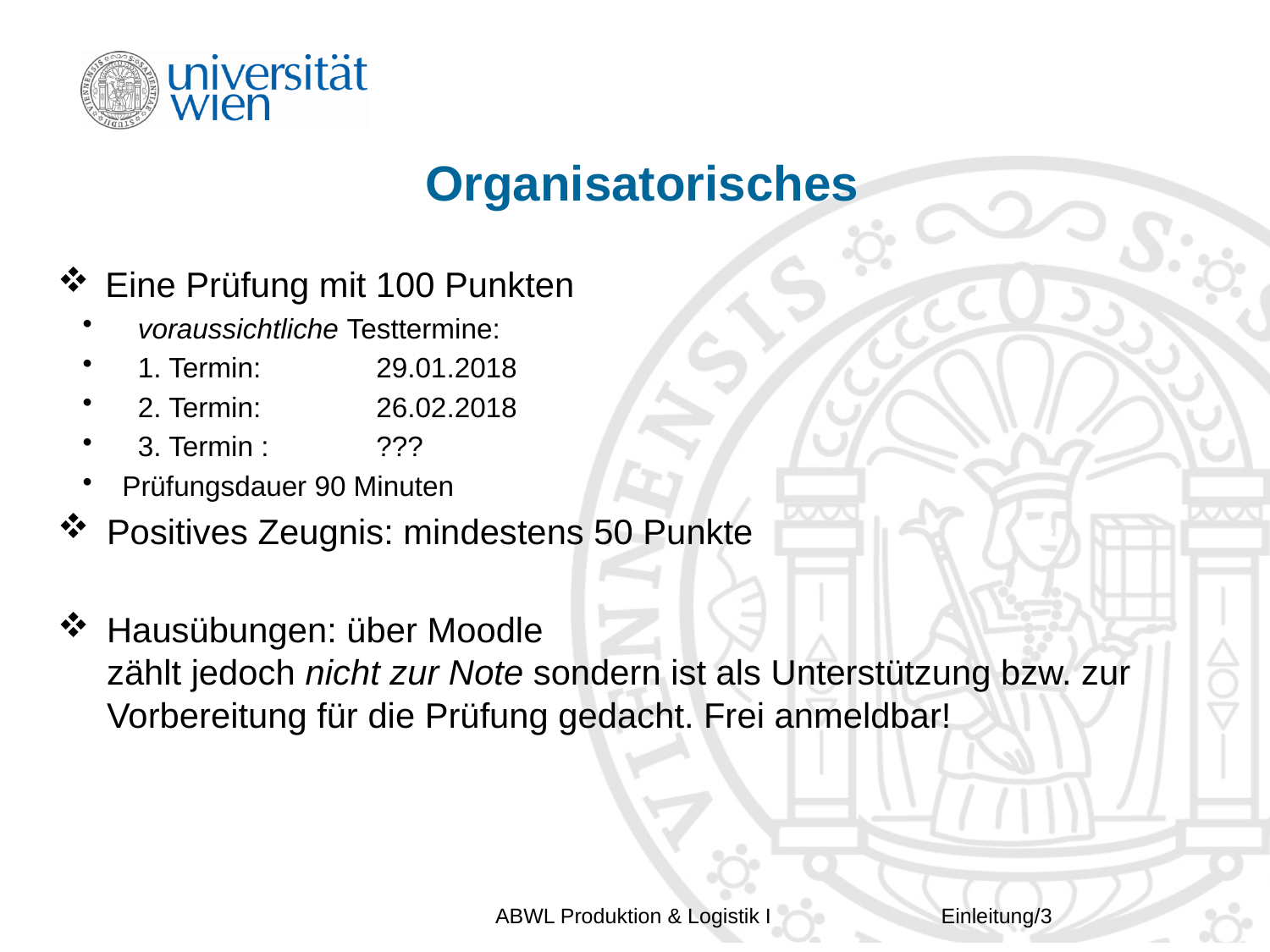

# Organisatorisches
Eine Prüfung mit 100 Punkten
  voraussichtliche Testtermine:
  1. Termin: 	29.01.2018
  2. Termin:	26.02.2018
  3. Termin :	???
Prüfungsdauer 90 Minuten
Positives Zeugnis: mindestens 50 Punkte

Hausübungen: über Moodle
zählt jedoch nicht zur Note sondern ist als Unterstützung bzw. zur Vorbereitung für die Prüfung gedacht. Frei anmeldbar!